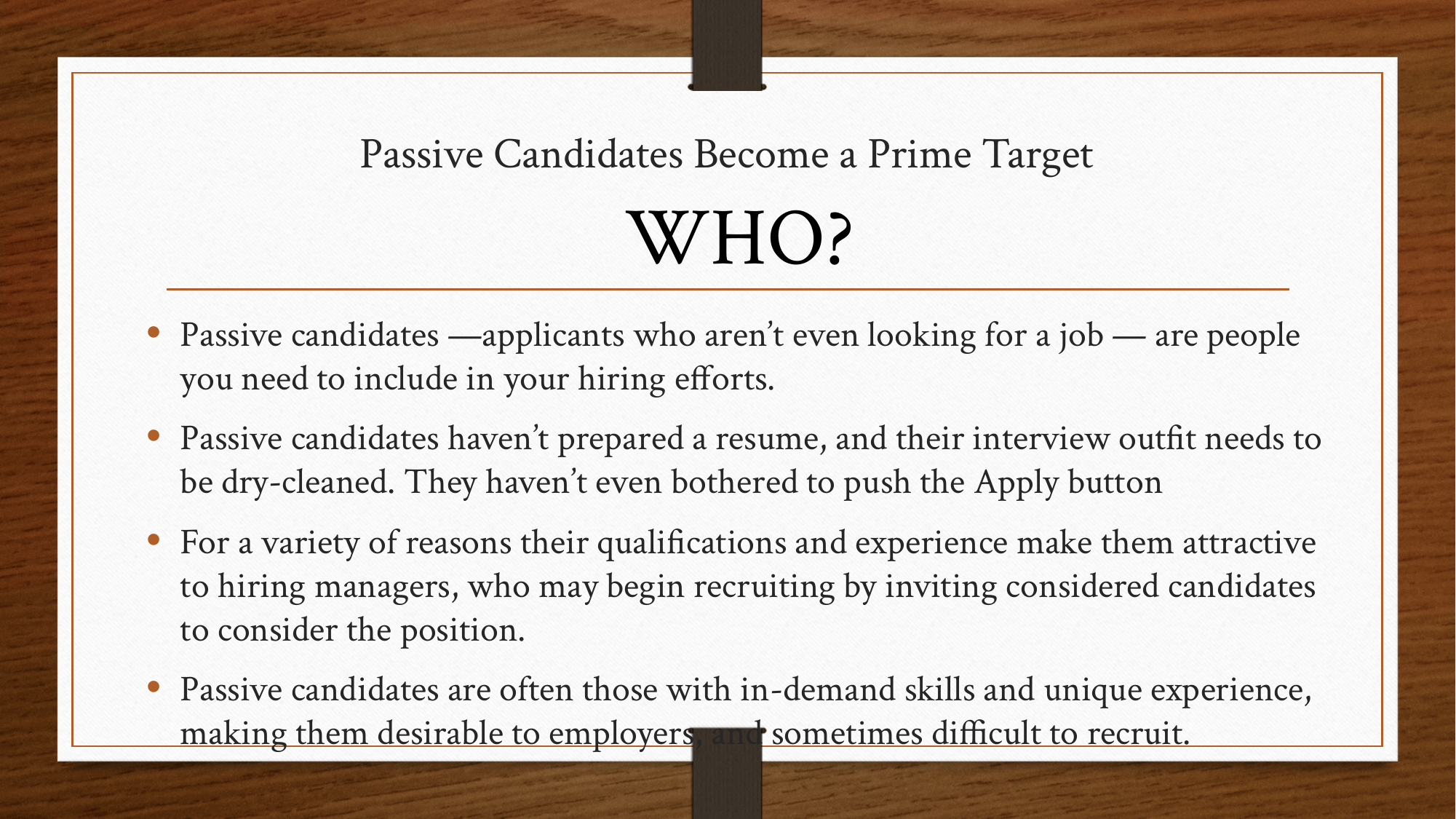

# Passive Candidates Become a Prime Target
WHO?
Passive candidates —applicants who aren’t even looking for a job — are people you need to include in your hiring efforts.
Passive candidates haven’t prepared a resume, and their interview outfit needs to be dry-cleaned. They haven’t even bothered to push the Apply button
For a variety of reasons their qualifications and experience make them attractive to hiring managers, who may begin recruiting by inviting considered candidates to consider the position.
Passive candidates are often those with in-demand skills and unique experience, making them desirable to employers, and sometimes difficult to recruit.